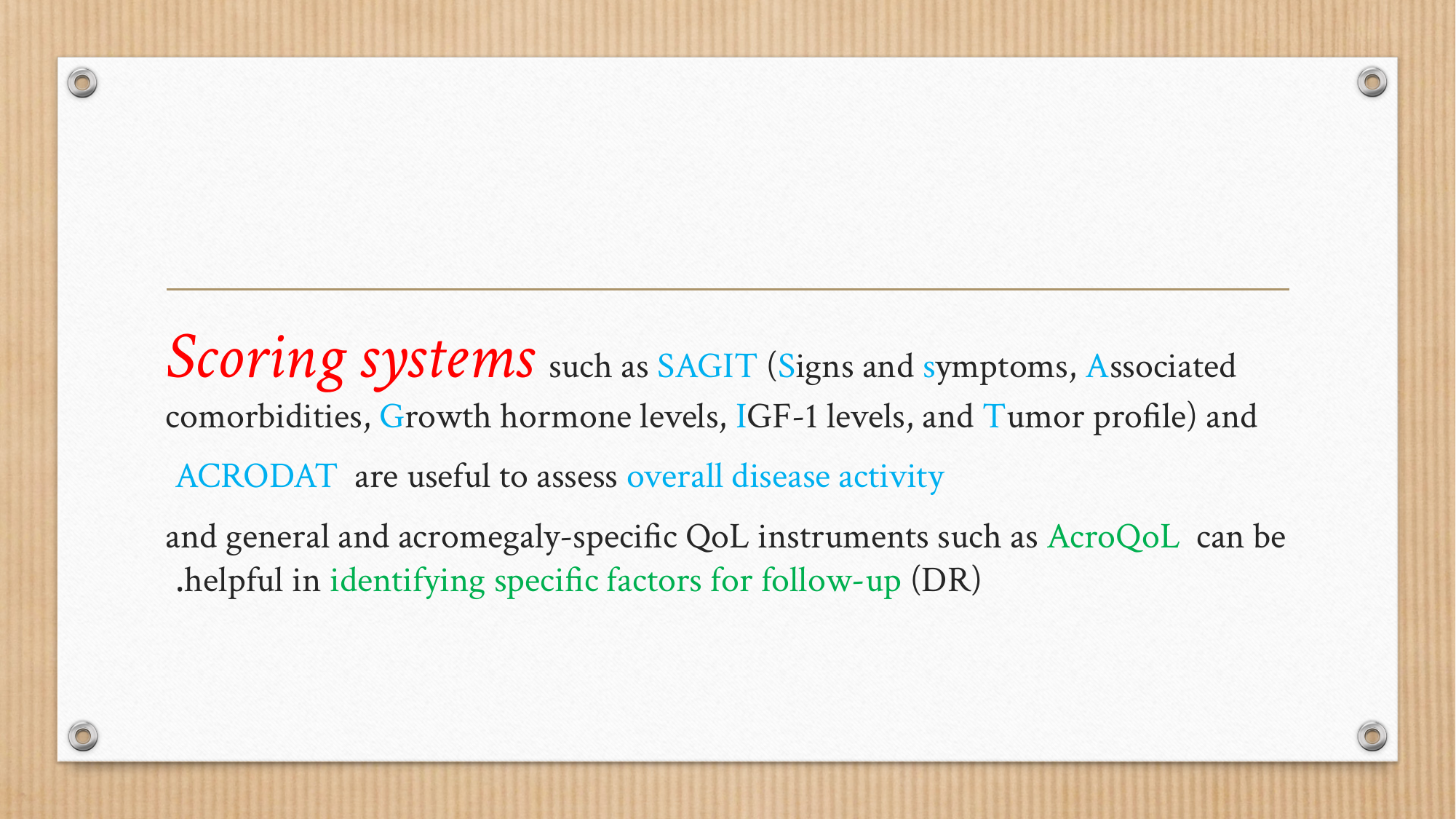

#
Scoring systems such as SAGIT (Signs and symptoms, Associated comorbidities, Growth hormone levels, IGF-1 levels, and Tumor profile) and
 ACRODAT  are useful to assess overall disease activity
and general and acromegaly-specific QoL instruments such as AcroQoL  can be helpful in identifying specific factors for follow-up (DR).